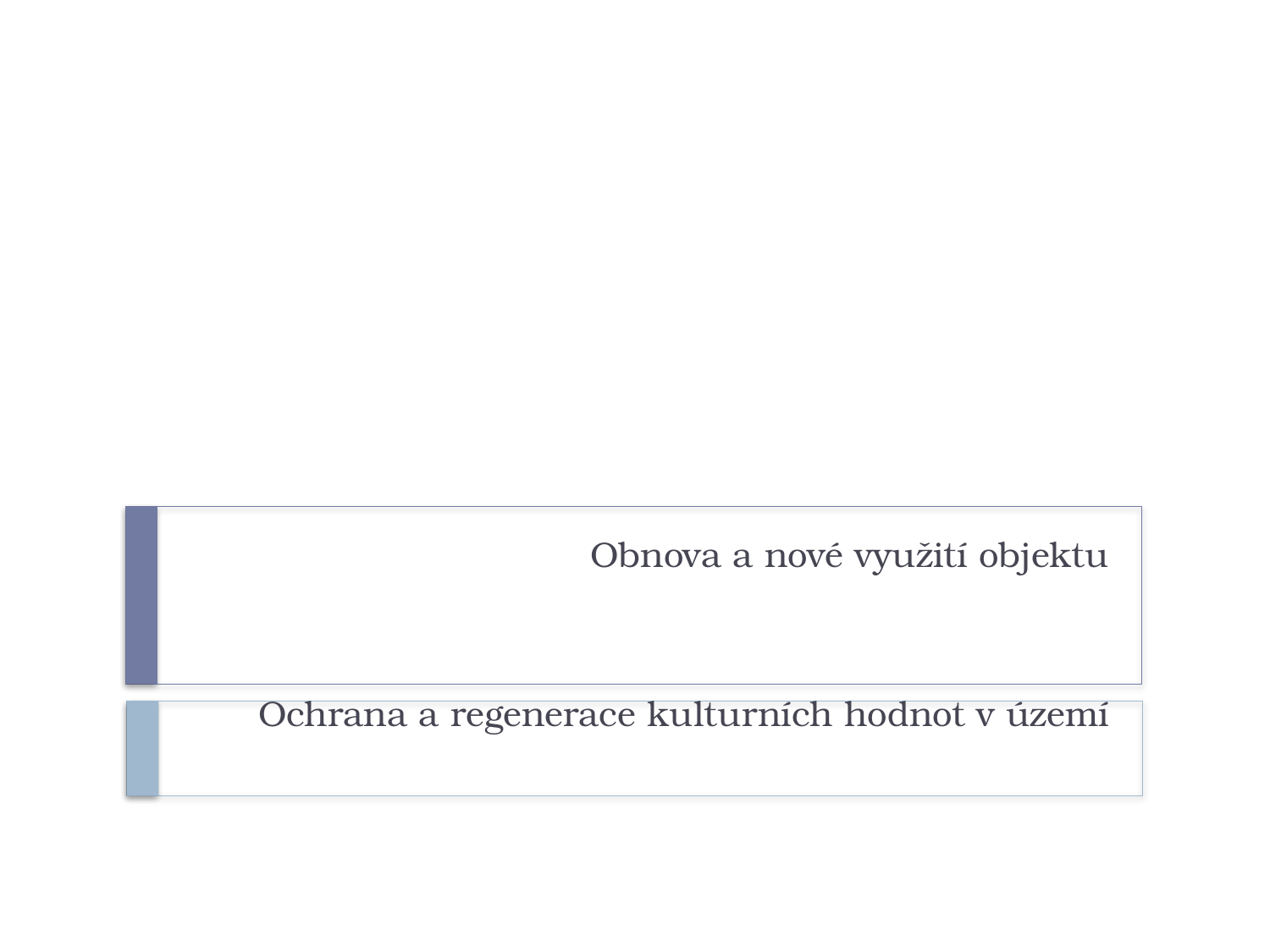

Obnova a nové využití objektu

Ochrana a regenerace kulturních hodnot v území
#